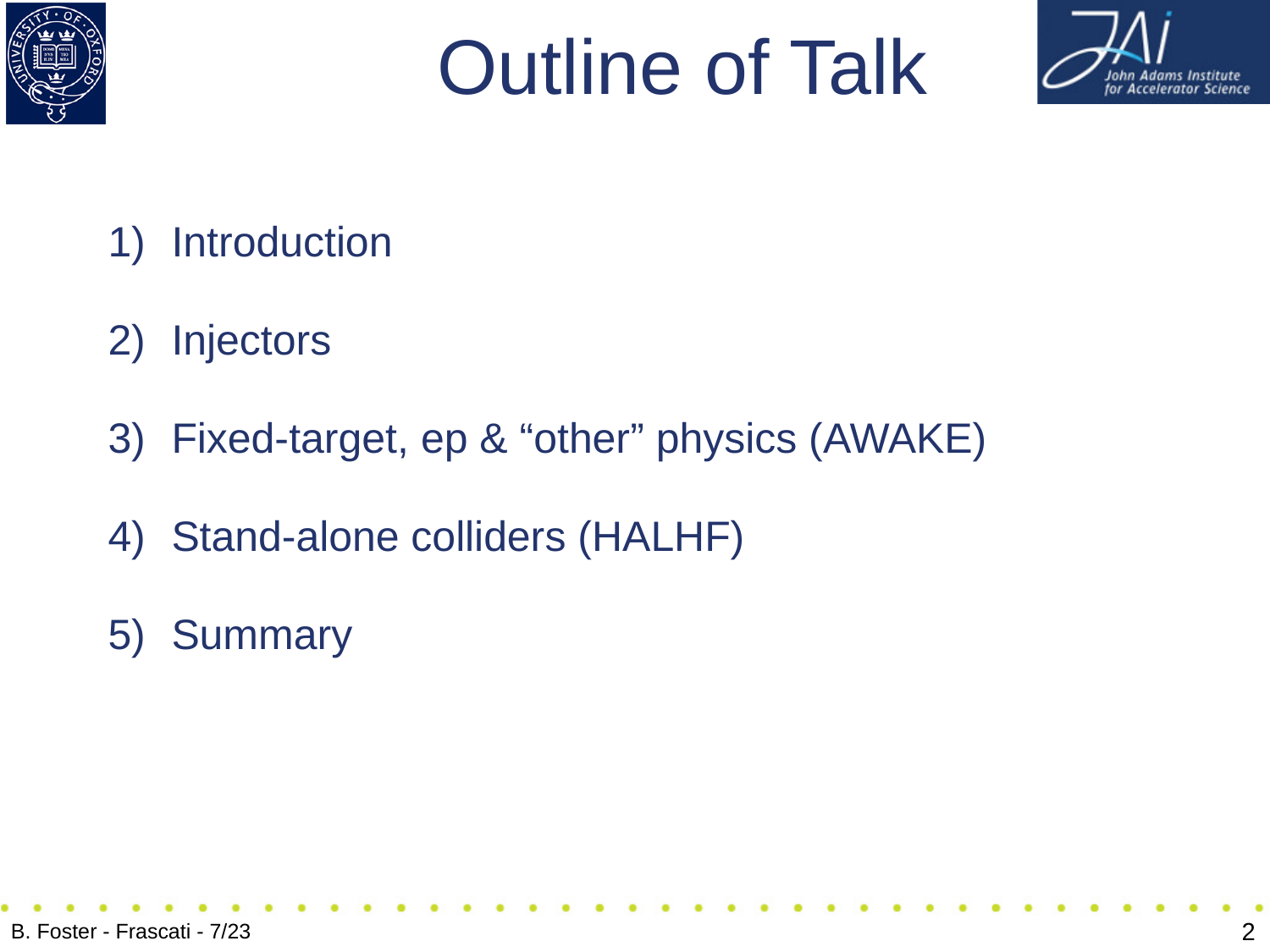

# Outline of Talk

Introduction

Injectors

Fixed-target, ep & “other” physics (AWAKE)

Stand-alone colliders (HALHF)

Summary

2
B. Foster - Frascati - 7/23